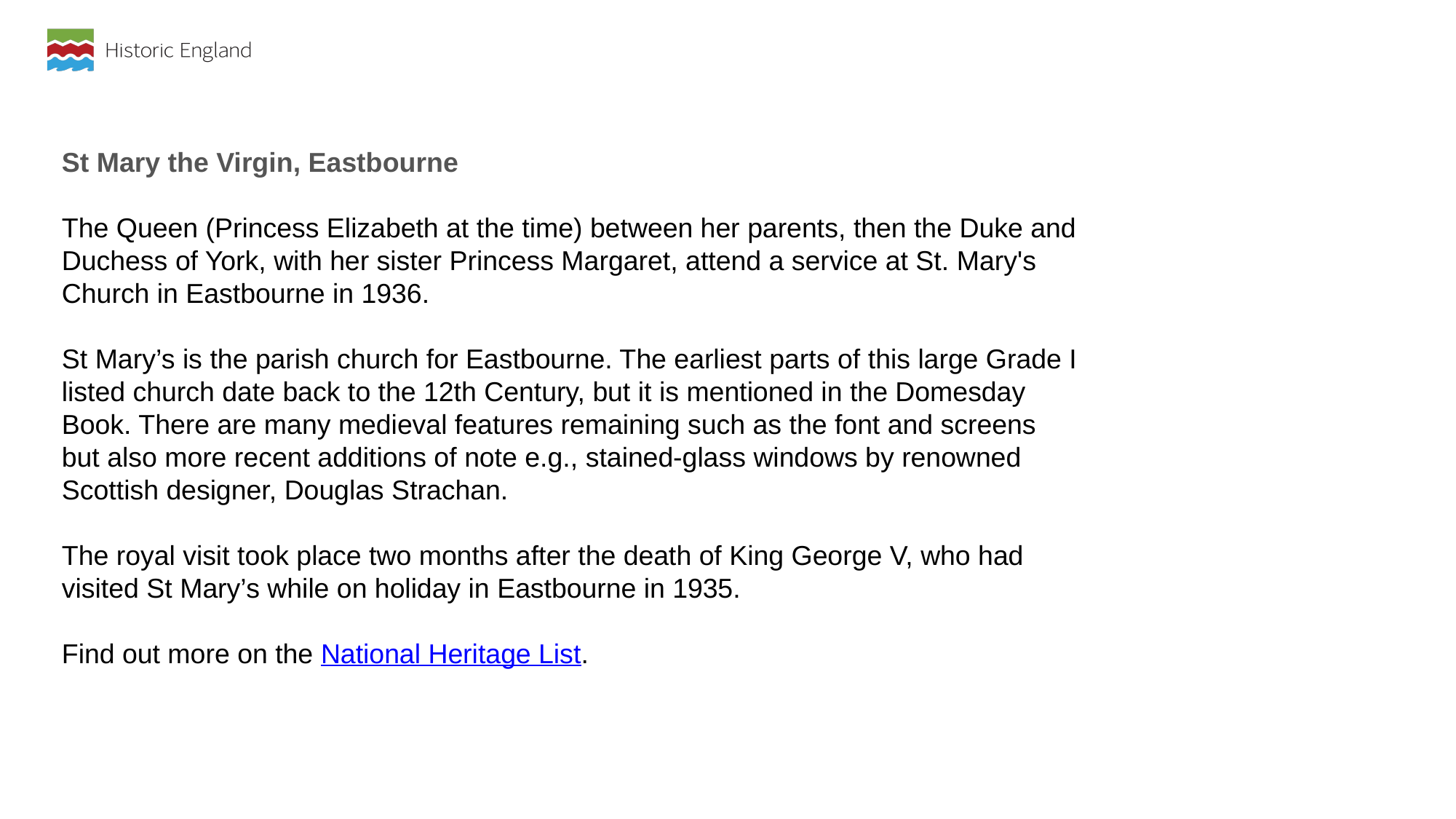

St Mary the Virgin, Eastbourne

The Queen (Princess Elizabeth at the time) between her parents, then the Duke and Duchess of York, with her sister Princess Margaret, attend a service at St. Mary's Church in Eastbourne in 1936.

St Mary’s is the parish church for Eastbourne. The earliest parts of this large Grade I listed church date back to the 12th Century, but it is mentioned in the Domesday Book. There are many medieval features remaining such as the font and screens but also more recent additions of note e.g., stained-glass windows by renowned Scottish designer, Douglas Strachan.

The royal visit took place two months after the death of King George V, who had visited St Mary’s while on holiday in Eastbourne in 1935.

Find out more on the National Heritage List.